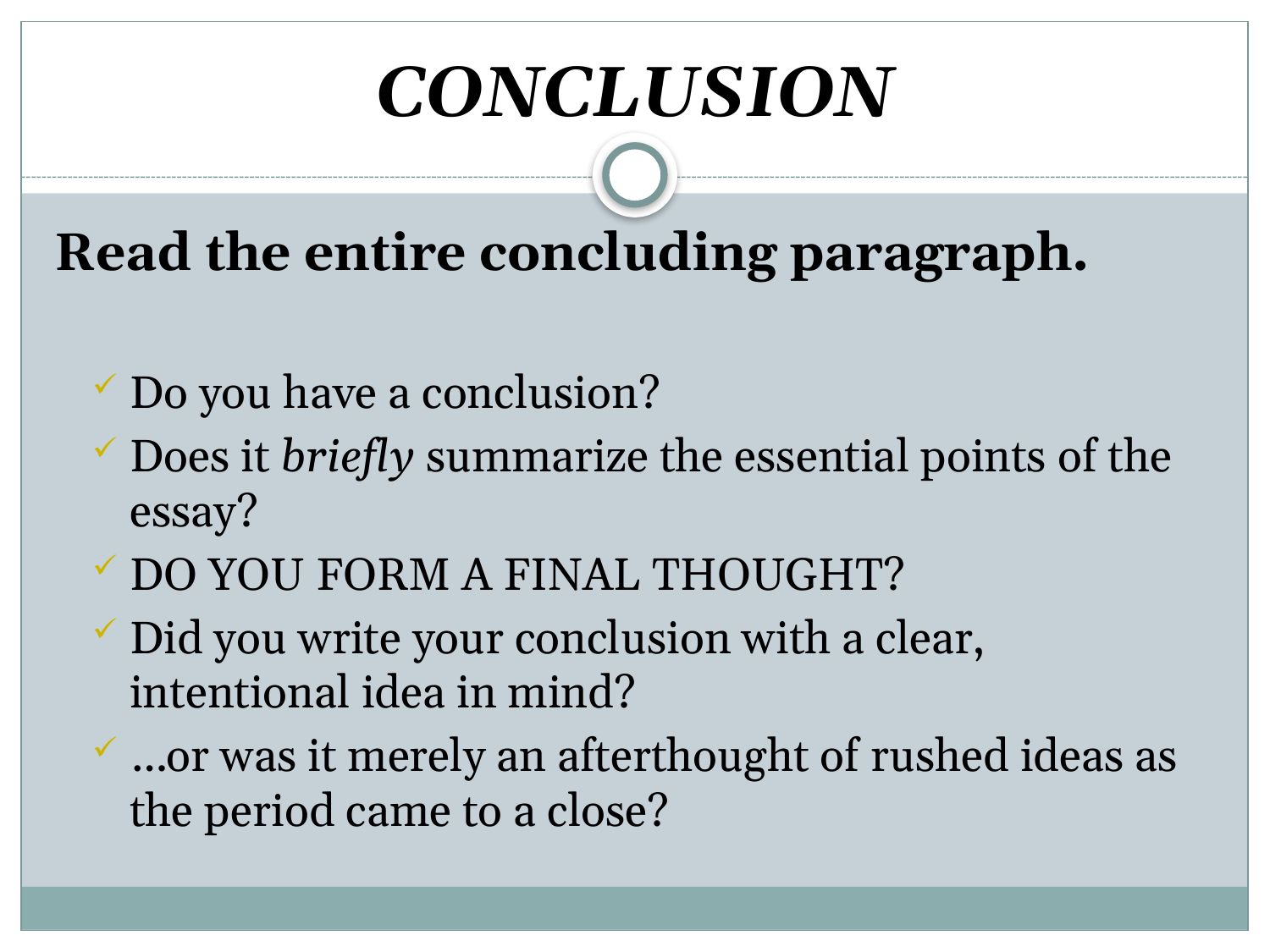

# CONCLUSION
Read the entire concluding paragraph.

Do you have a conclusion?
Does it briefly summarize the essential points of the essay?
DO YOU FORM A FINAL THOUGHT?
Did you write your conclusion with a clear, intentional idea in mind?
…or was it merely an afterthought of rushed ideas as the period came to a close?